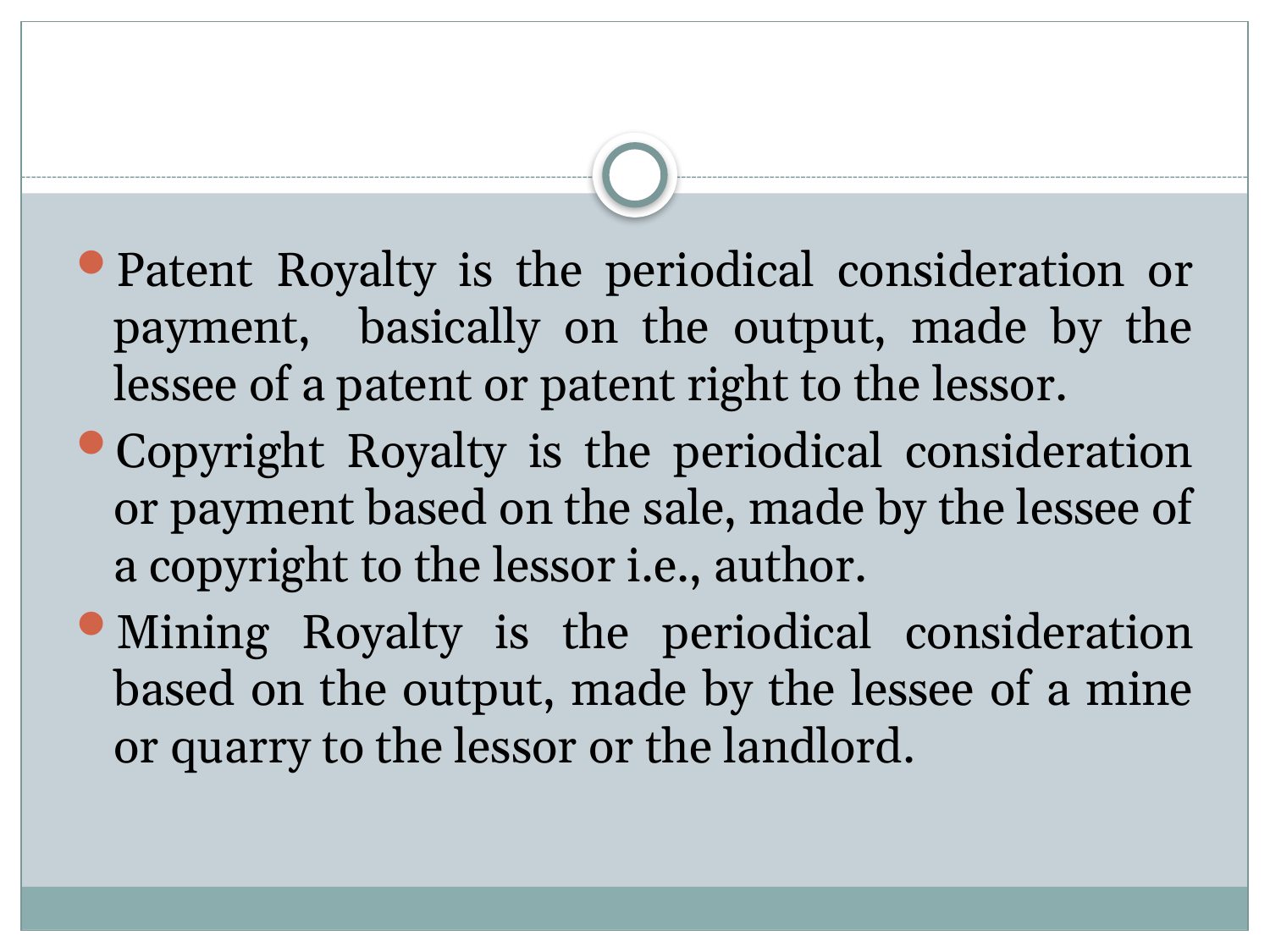

#

Patent Royalty is the periodical consideration or payment,  basically on the output, made by the lessee of a patent or patent right to the lessor.
Copyright Royalty is the periodical consideration or payment based on the sale, made by the lessee of a copyright to the lessor i.e., author.
Mining Royalty is the periodical consideration based on the output, made by the lessee of a mine or quarry to the lessor or the landlord.